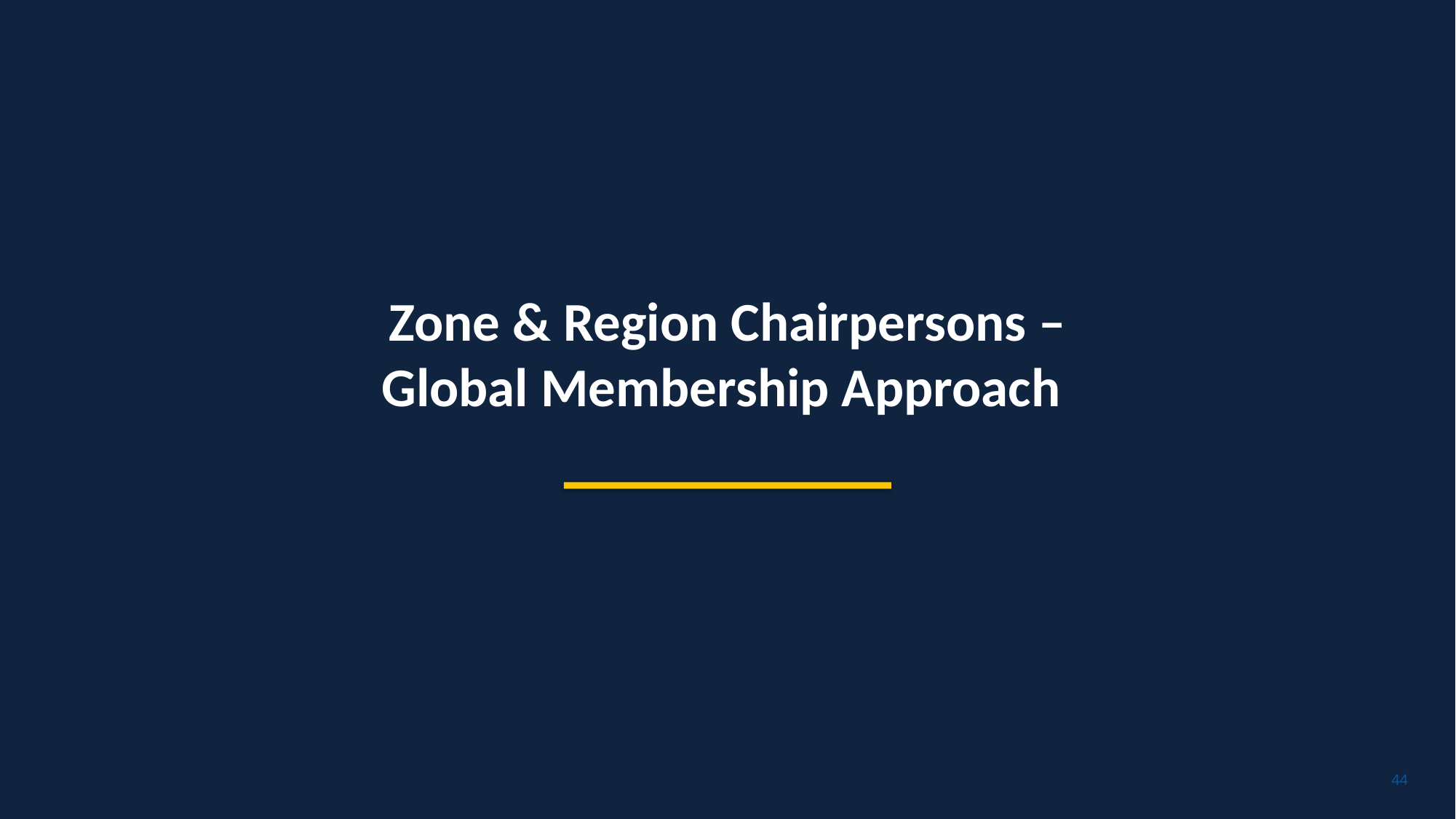

Zone & Region Chairpersons – Global Membership Approach